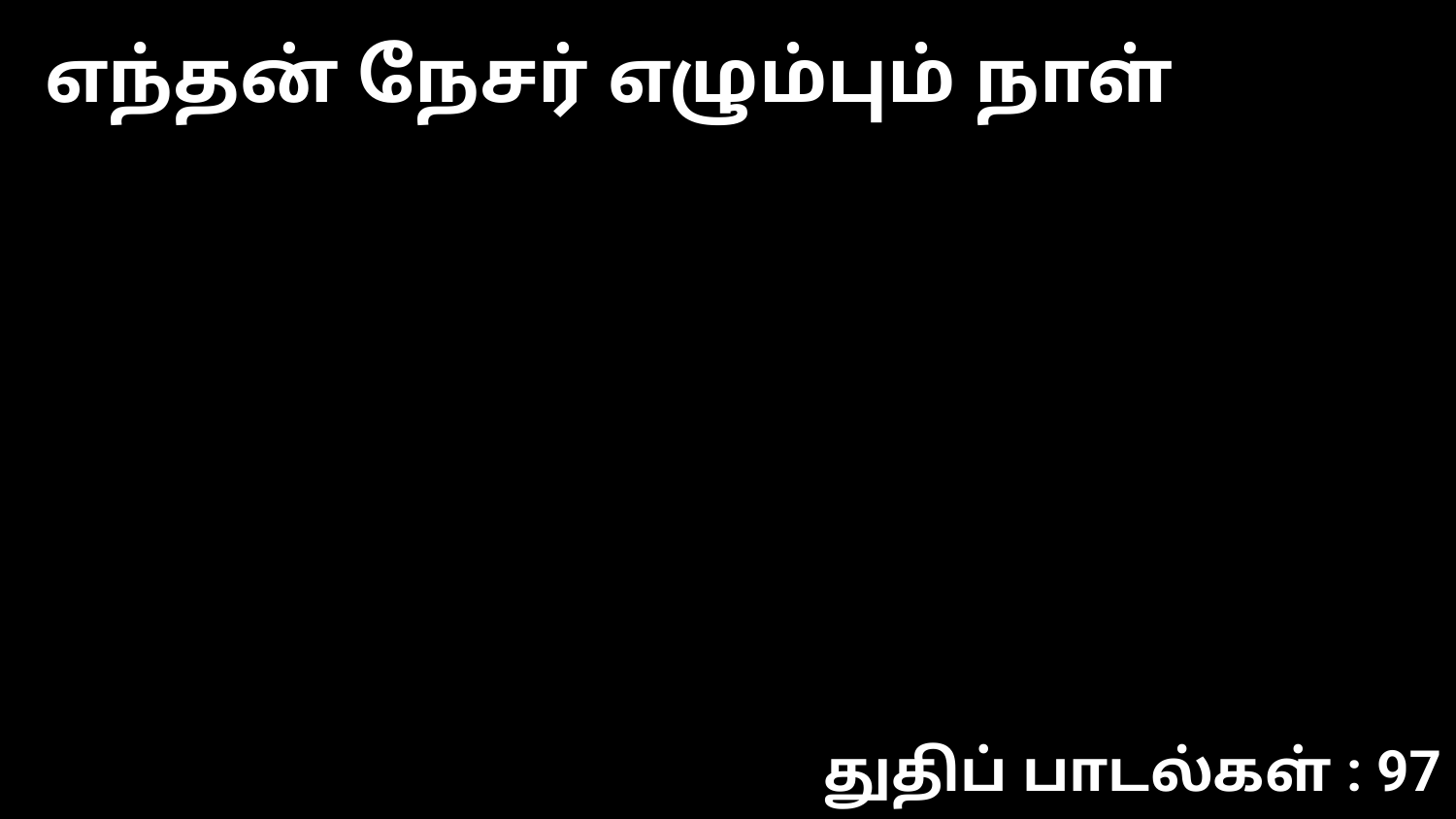

எந்தன் நேசர் எழும்பும் நாள்
துதிப் பாடல்கள் : 97